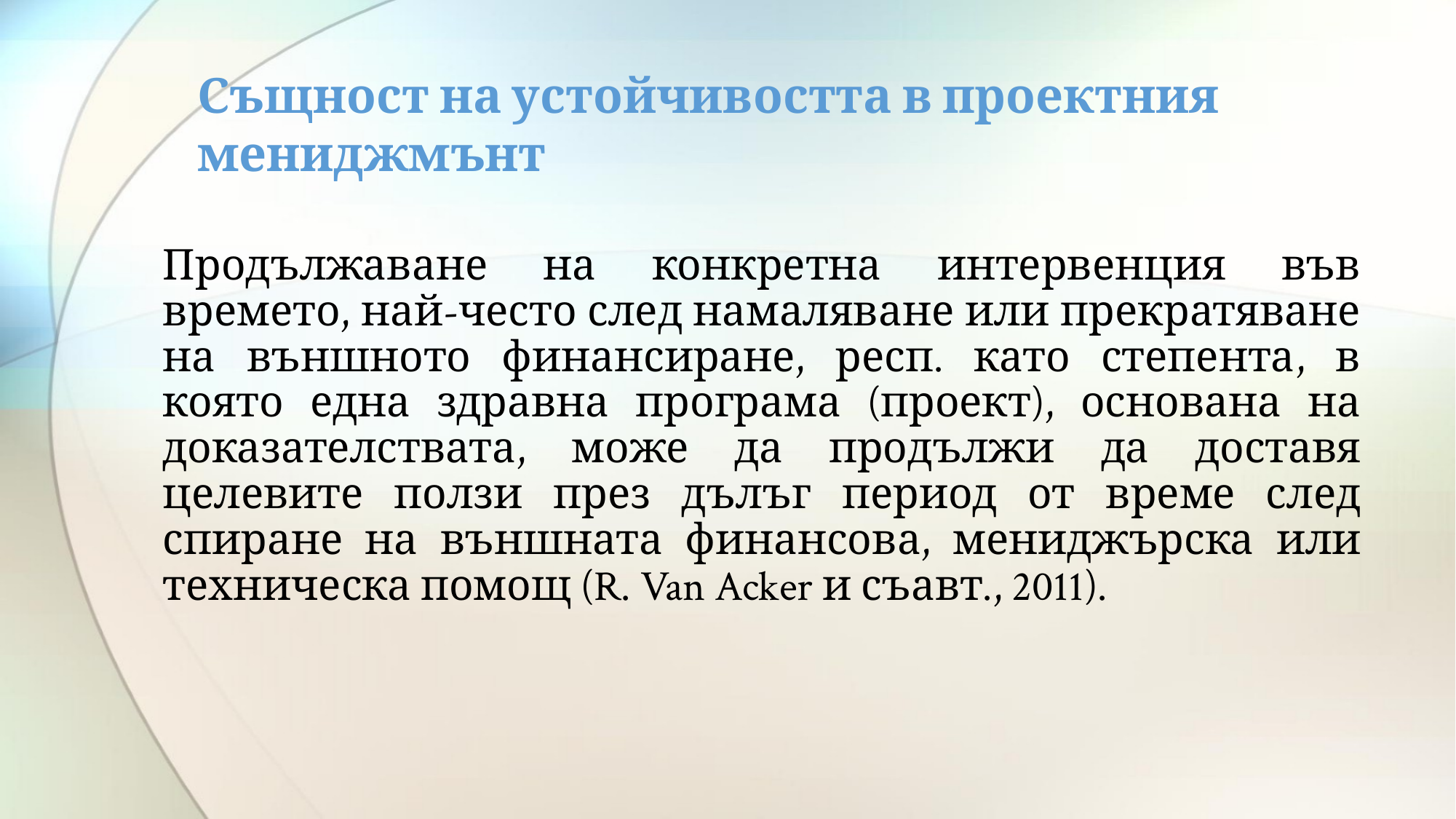

# Същност на устойчивостта в проектния мениджмънт

Продължаване на конкретна интервенция във времето, най-често след намаляване или прекратяване на външното финансиране, респ. като степента, в която една здравна програма (проект), основана на доказателствата, може да продължи да доставя целевите ползи през дълъг период от време след спиране на външната финансова, мениджърска или техническа помощ (R. Van Acker и съавт., 2011).